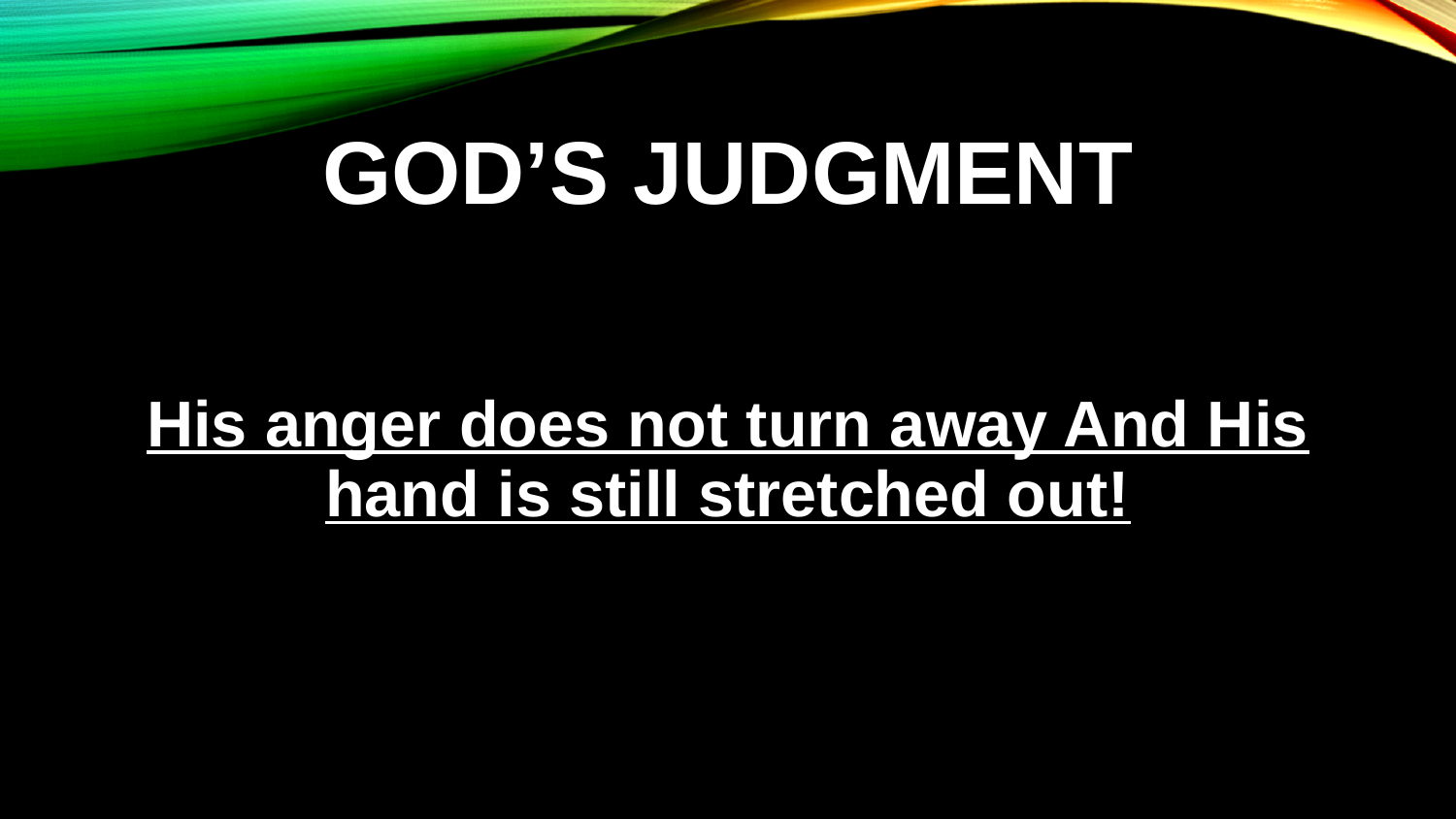

# God’s Judgment

His anger does not turn away And His hand is still stretched out!